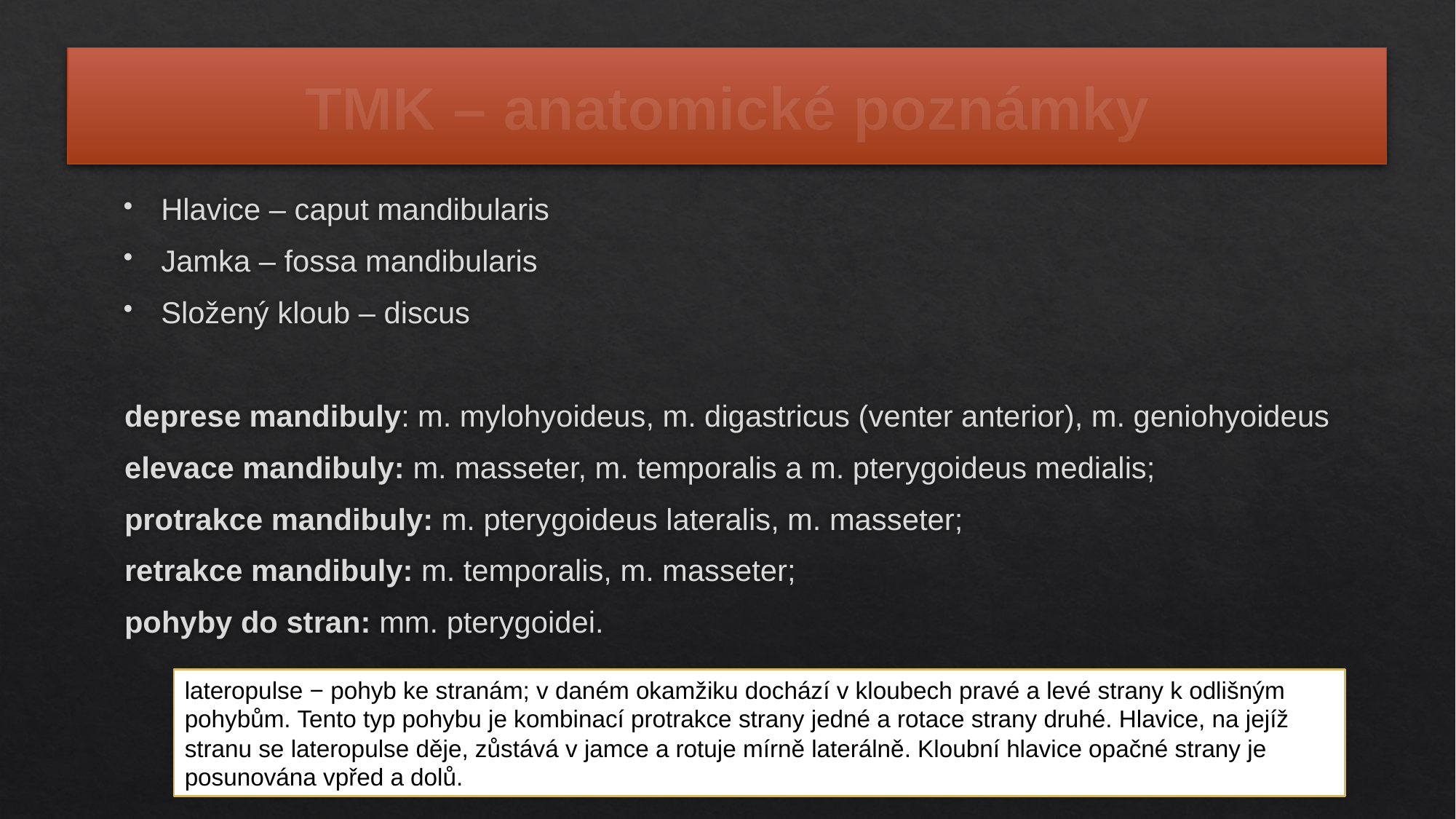

# TMK – anatomické poznámky
Hlavice – caput mandibularis
Jamka – fossa mandibularis
Složený kloub – discus

deprese mandibuly: m. mylohyoideus, m. digastricus (venter anterior), m. geniohyoideus
elevace mandibuly: m. masseter, m. temporalis a m. pterygoideus medialis;
protrakce mandibuly: m. pterygoideus lateralis, m. masseter;
retrakce mandibuly: m. temporalis, m. masseter;
pohyby do stran: mm. pterygoidei.
lateropulse − pohyb ke stranám; v daném okamžiku dochází v kloubech pravé a levé strany k odlišným pohybům. Tento typ pohybu je kombinací protrakce strany jedné a rotace strany druhé. Hlavice, na jejíž stranu se lateropulse děje, zůstává v jamce a rotuje mírně laterálně. Kloubní hlavice opačné strany je posunována vpřed a dolů.